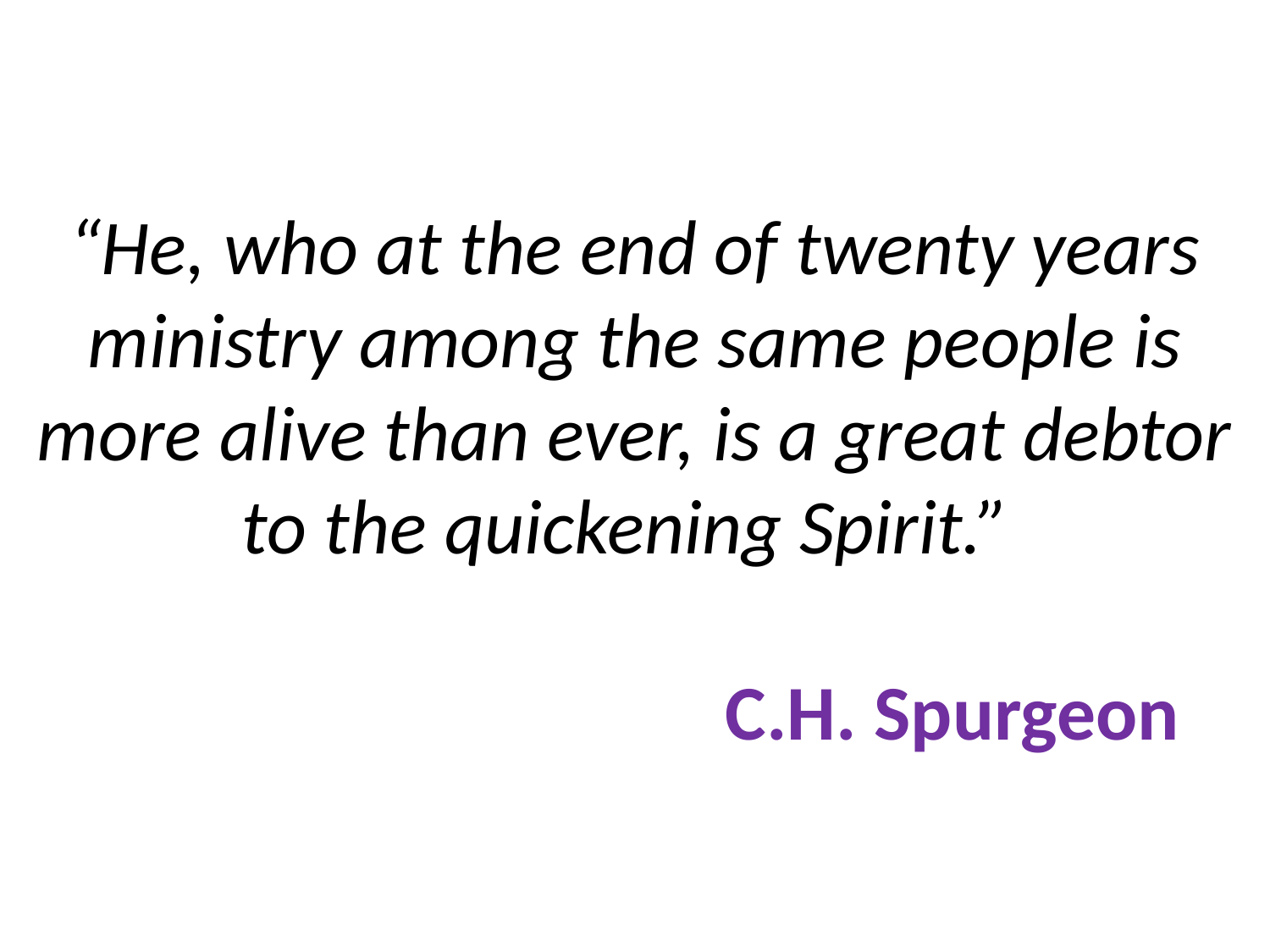

# “He, who at the end of twenty years ministry among the same people is more alive than ever, is a great debtor to the quickening Spirit.” C.H. Spurgeon